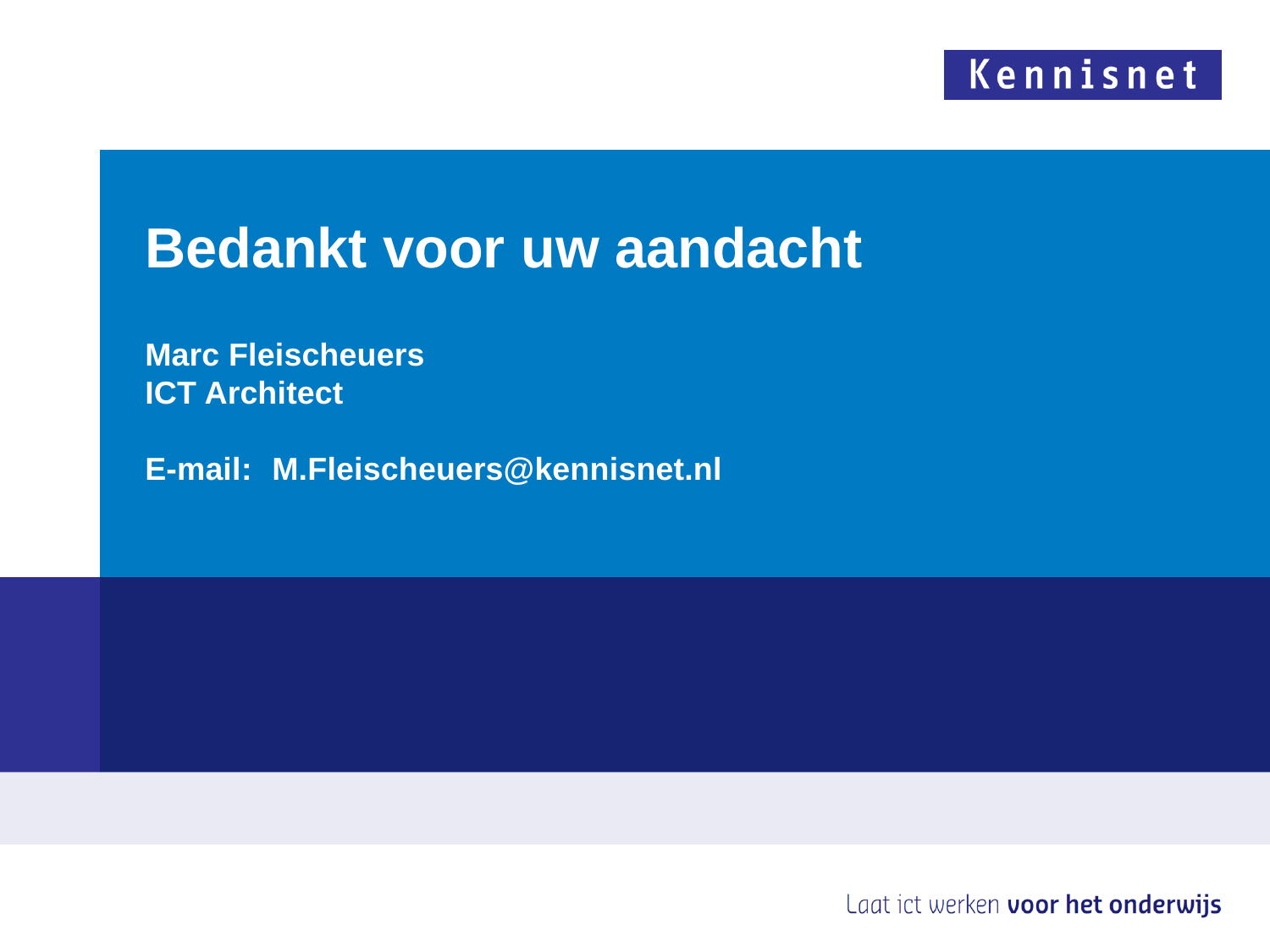

# Bedankt voor uw aandacht
Marc Fleischeuers
ICT Architect

E-mail:	M.Fleischeuers@kennisnet.nl